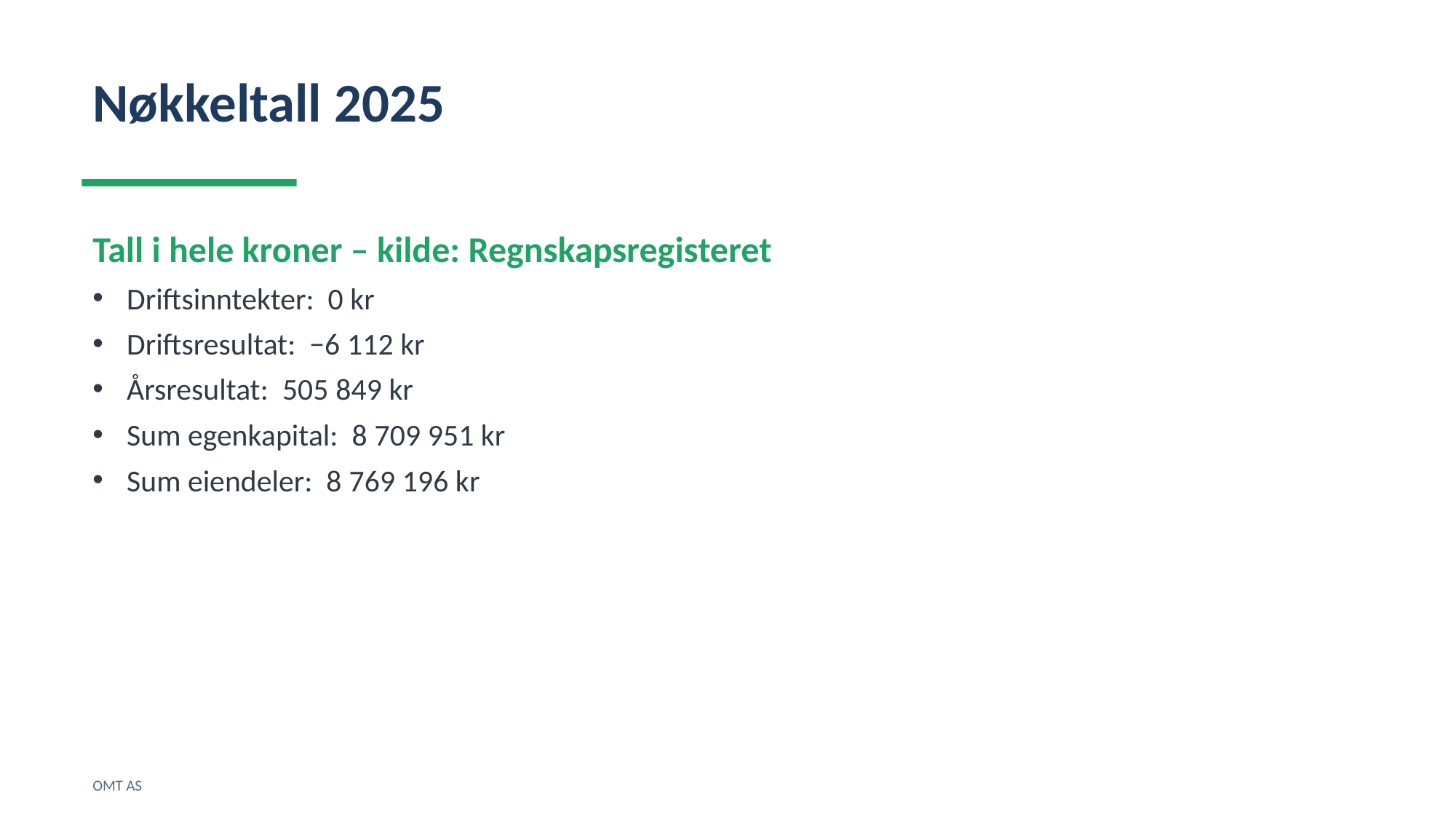

Nøkkeltall 2025

Tall i hele kroner – kilde: Regnskapsregisteret
Driftsinntekter:  0 kr
Driftsresultat:  −6 112 kr
Årsresultat:  505 849 kr
Sum egenkapital:  8 709 951 kr
Sum eiendeler:  8 769 196 kr
OMT AS